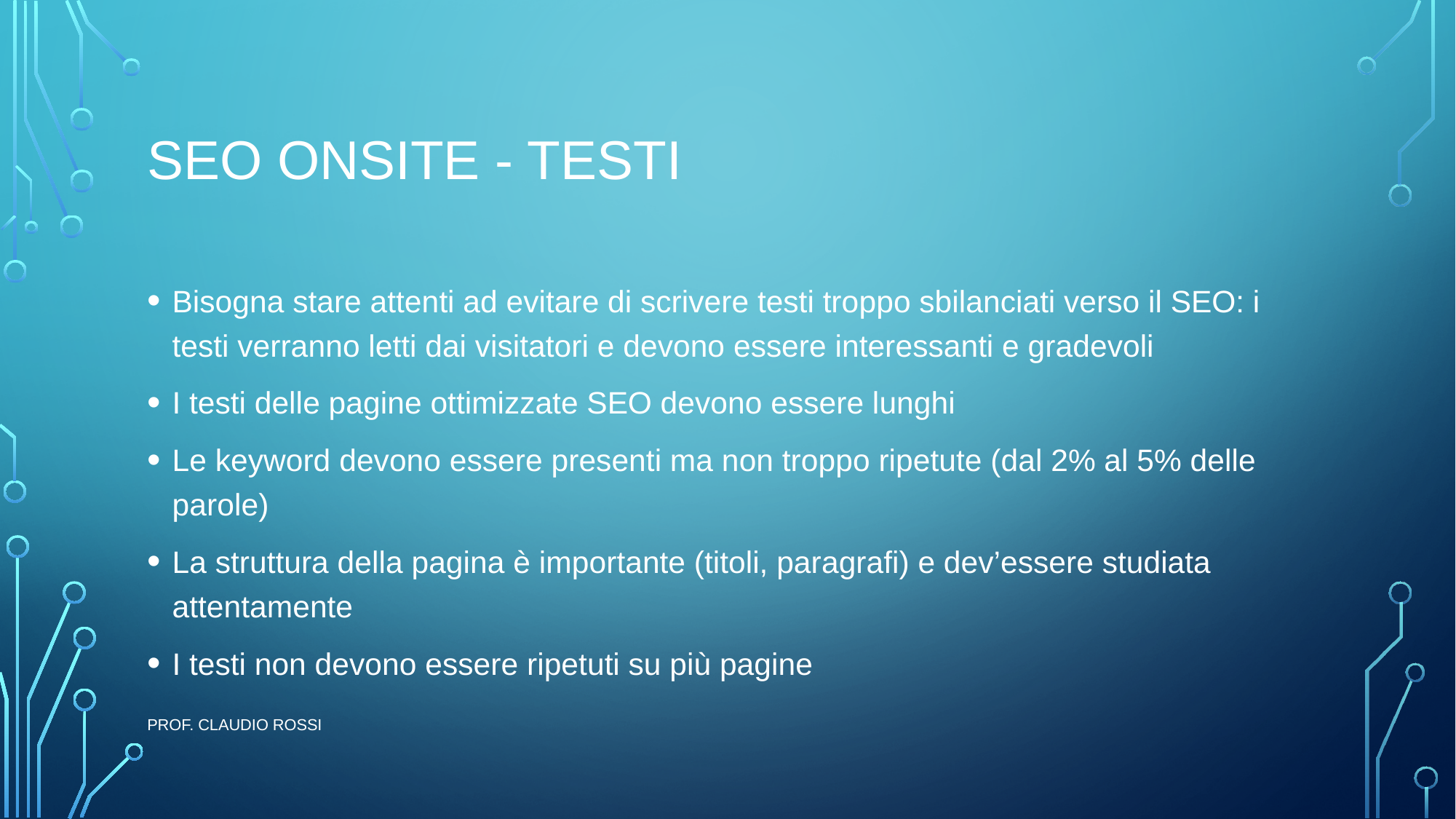

# seo onsite - testi
Bisogna stare attenti ad evitare di scrivere testi troppo sbilanciati verso il SEO: i testi verranno letti dai visitatori e devono essere interessanti e gradevoli
I testi delle pagine ottimizzate SEO devono essere lunghi
Le keyword devono essere presenti ma non troppo ripetute (dal 2% al 5% delle parole)
La struttura della pagina è importante (titoli, paragrafi) e dev’essere studiata attentamente
I testi non devono essere ripetuti su più pagine

prof. Claudio Rossi